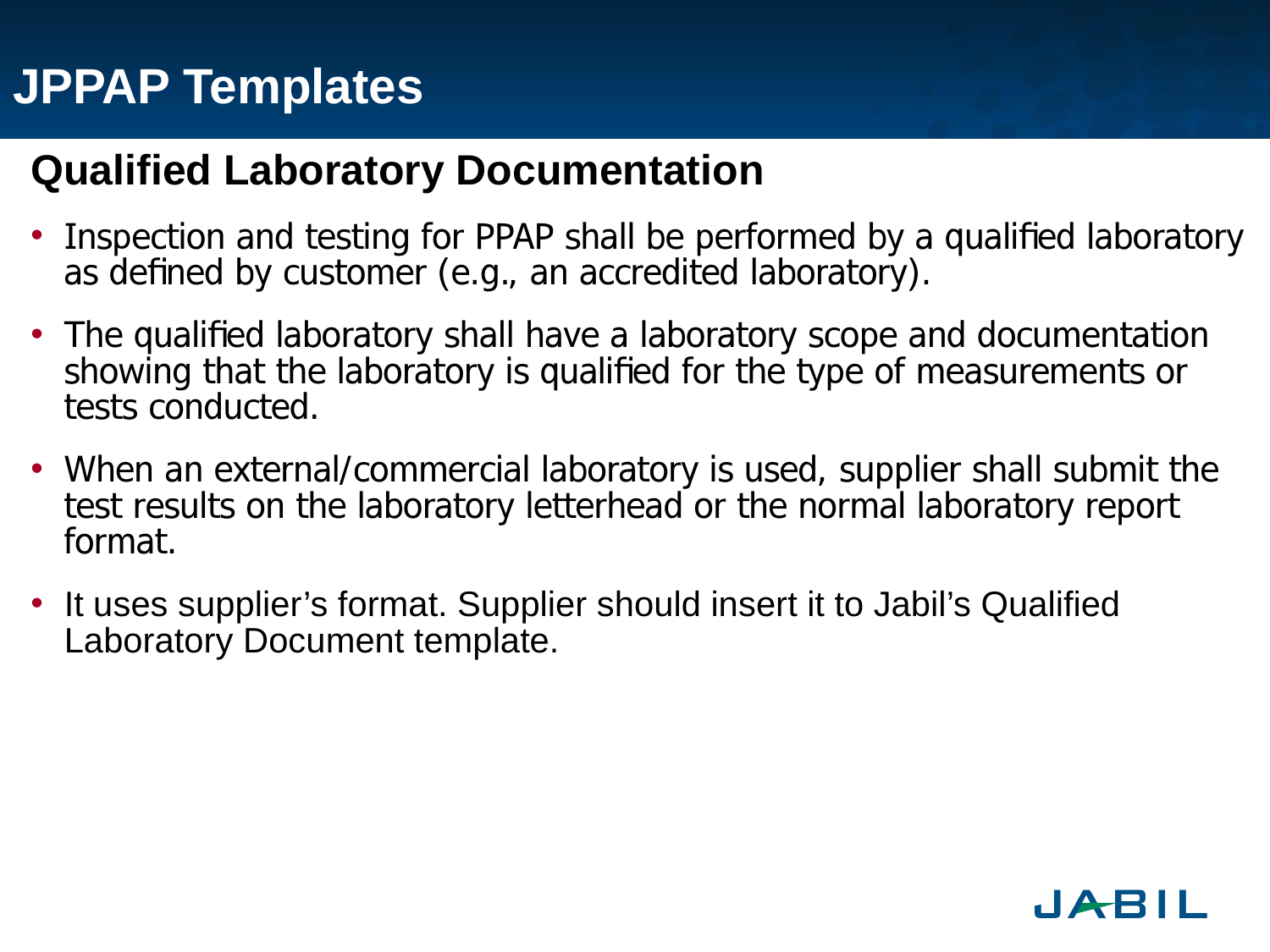

# JPPAP Templates
Qualified Laboratory Documentation
Inspection and testing for PPAP shall be performed by a qualified laboratory as defined by customer (e.g., an accredited laboratory).
The qualified laboratory shall have a laboratory scope and documentation showing that the laboratory is qualified for the type of measurements or tests conducted.
When an external/commercial laboratory is used, supplier shall submit the test results on the laboratory letterhead or the normal laboratory report format.
It uses supplier’s format. Supplier should insert it to Jabil’s Qualified Laboratory Document template.